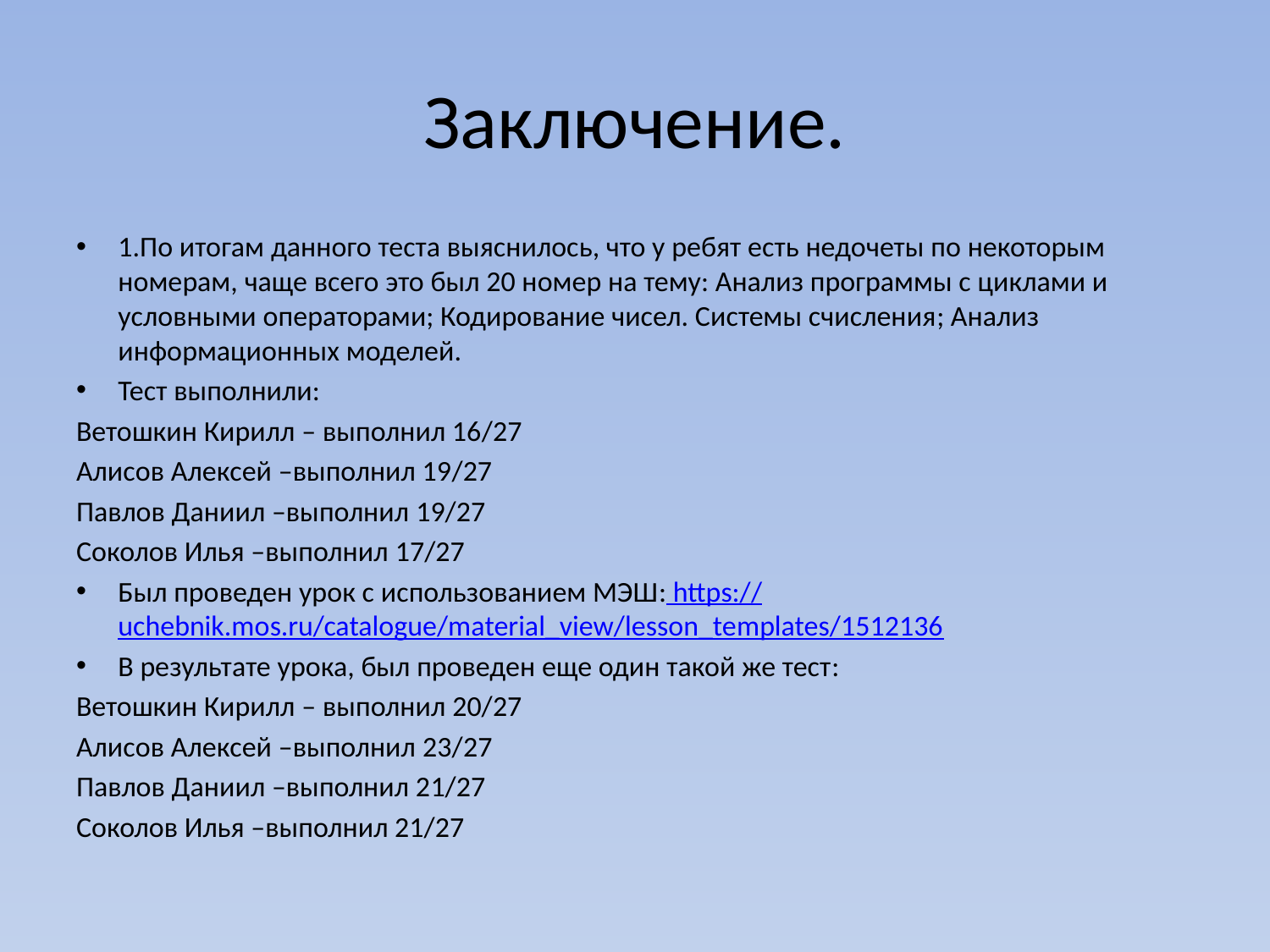

# Заключение.
1.По итогам данного теста выяснилось, что у ребят есть недочеты по некоторым номерам, чаще всего это был 20 номер на тему: Анализ программы с циклами и условными операторами; Кодирование чисел. Системы счисления; Анализ информационных моделей.
Тест выполнили:
Ветошкин Кирилл – выполнил 16/27
Алисов Алексей –выполнил 19/27
Павлов Даниил –выполнил 19/27
Соколов Илья –выполнил 17/27
Был проведен урок с использованием МЭШ: https://uchebnik.mos.ru/catalogue/material_view/lesson_templates/1512136
В результате урока, был проведен еще один такой же тест:
Ветошкин Кирилл – выполнил 20/27
Алисов Алексей –выполнил 23/27
Павлов Даниил –выполнил 21/27
Соколов Илья –выполнил 21/27